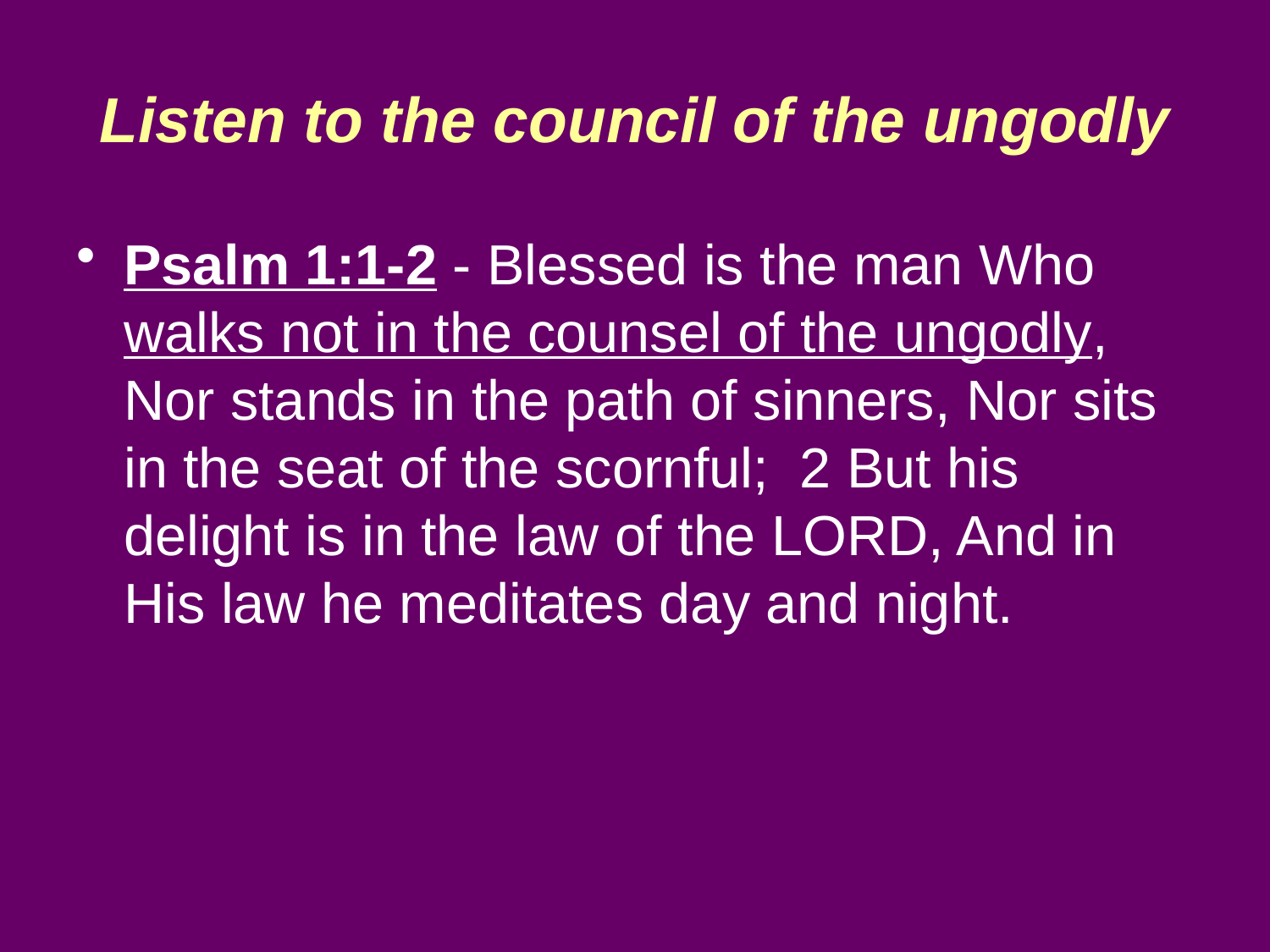

# Listen to the council of the ungodly
Psalm 1:1-2 - Blessed is the man Who walks not in the counsel of the ungodly, Nor stands in the path of sinners, Nor sits in the seat of the scornful;  2 But his delight is in the law of the LORD, And in His law he meditates day and night.